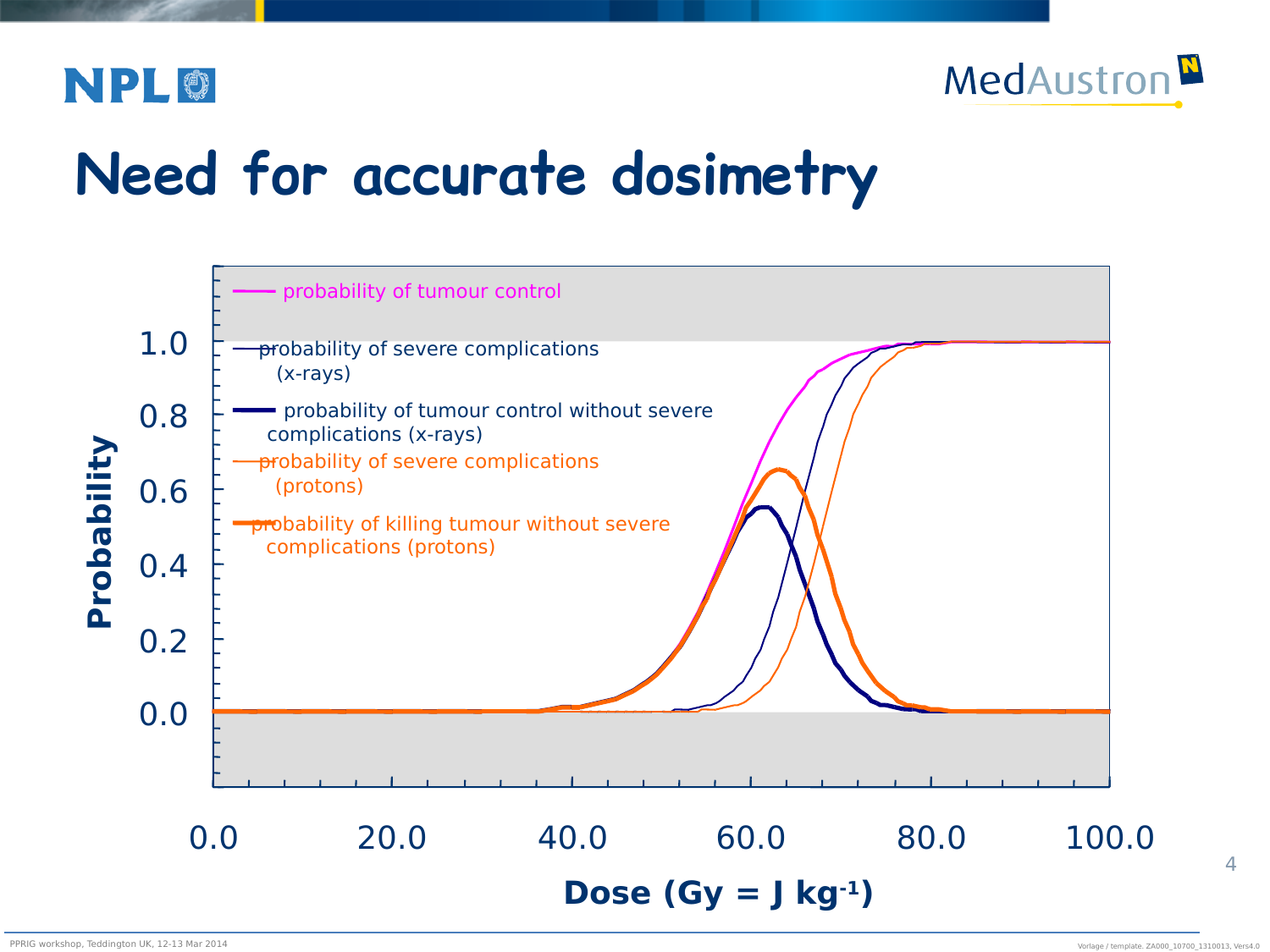

# Need for accurate dosimetry

1.0

0.8

0.6

Probability

0.4

0.2

0.0

0.0
20.0
40.0
60.0
80.0
100.0
Dose (Gy = J kg-1)

probability of tumour control

probability of severe complications

(x-rays)

probability of severe complications

(protons)
probability of tumour control without severe

complications (x-rays)

probability of killing tumour without severe

complications (protons)